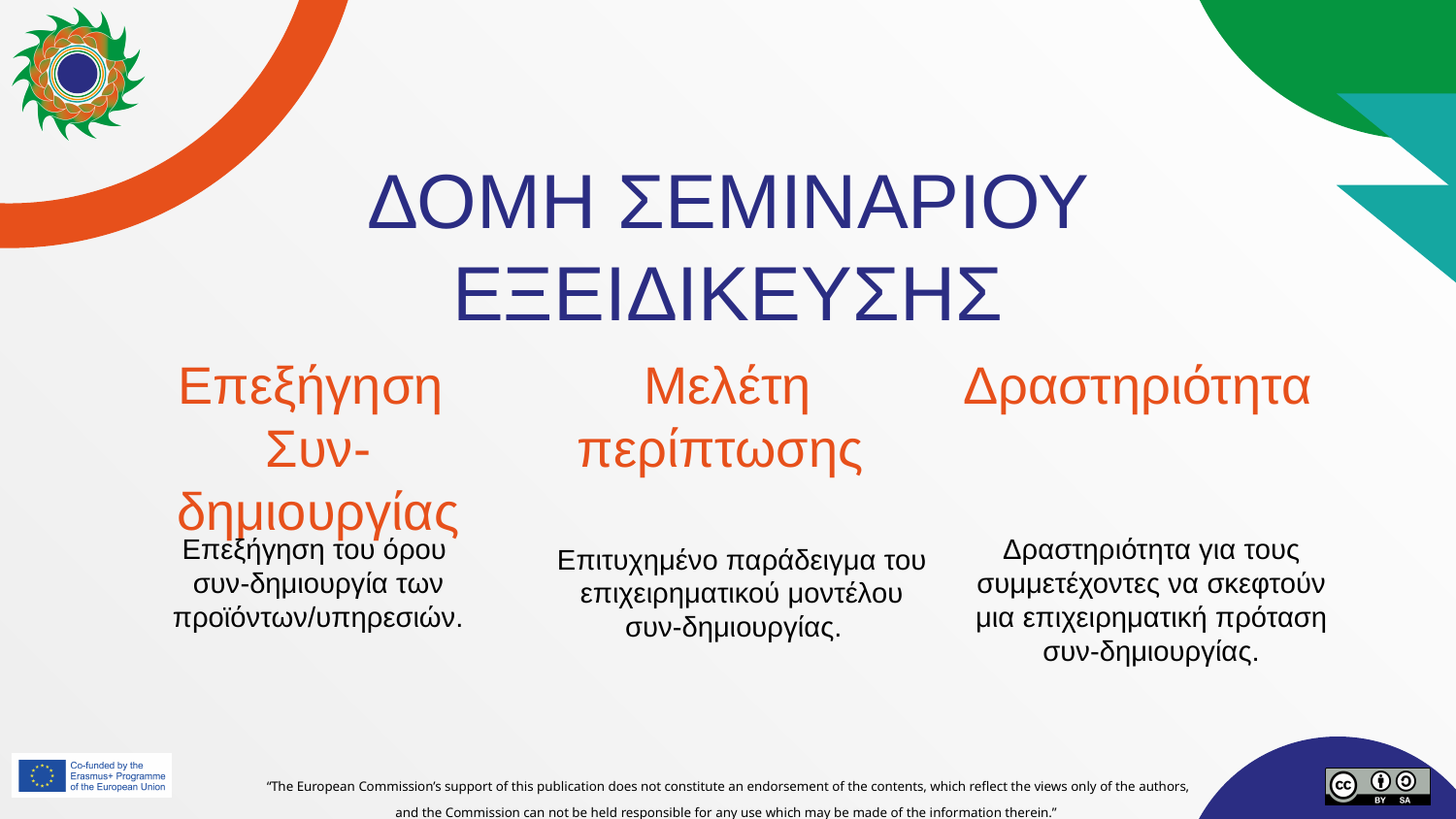

# ΔΟΜΗ ΣΕΜΙΝΑΡΙΟΥ ΕΞΕΙΔΙΚΕΥΣΗΣ
Επεξήγηση
Συν-δημιουργίας
Μελέτη περίπτωσης
Δραστηριότητα
Επεξήγηση του όρου
συν-δημιουργία των προϊόντων/υπηρεσιών.
Δραστηριότητα για τους συμμετέχοντες να σκεφτούν μια επιχειρηματική πρόταση συν-δημιουργίας.
Επιτυχημένο παράδειγμα του επιχειρηματικού μοντέλου συν-δημιουργίας.